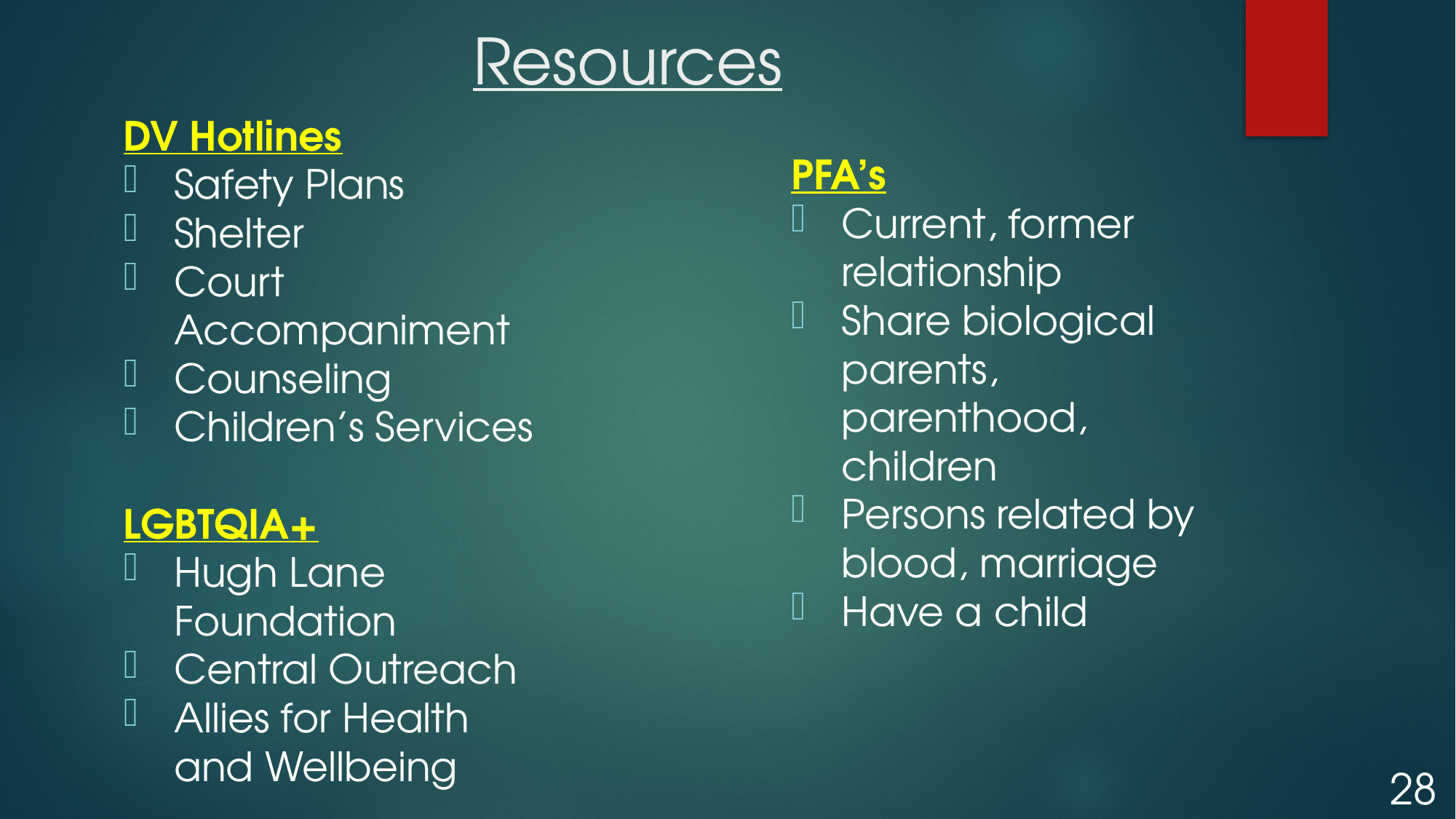

# Resources
DV Hotlines
Safety Plans
Shelter
Court Accompaniment
Counseling
Children’s Services

LGBTQIA+
Hugh Lane Foundation
Central Outreach
Allies for Health and Wellbeing
PFA’s
Current, former relationship
Share biological parents, parenthood, children
Persons related by blood, marriage
Have a child
28